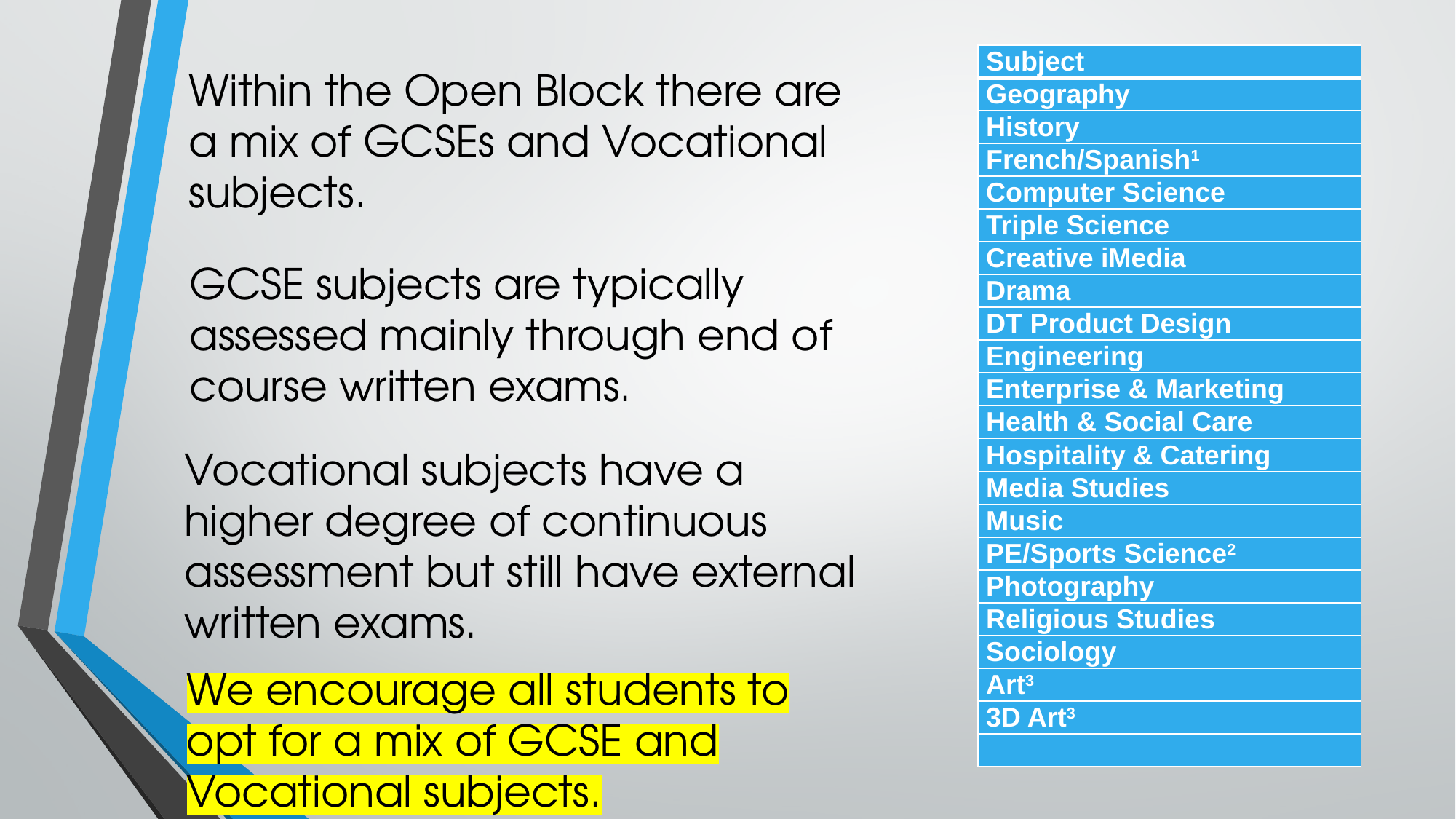

| Subject |
| --- |
| Geography |
| History |
| French/Spanish1 |
| Computer Science |
| Triple Science |
| Creative iMedia |
| Drama |
| DT Product Design |
| Engineering |
| Enterprise & Marketing |
| Health & Social Care |
| Hospitality & Catering |
| Media Studies |
| Music |
| PE/Sports Science2 |
| Photography |
| Religious Studies |
| Sociology |
| Art3 |
| 3D Art3 |
|  |
Within the Open Block there are a mix of GCSEs and Vocational subjects.
GCSE subjects are typically assessed mainly through end of course written exams.
Vocational subjects have a higher degree of continuous assessment but still have external written exams.
We encourage all students to opt for a mix of GCSE and Vocational subjects.